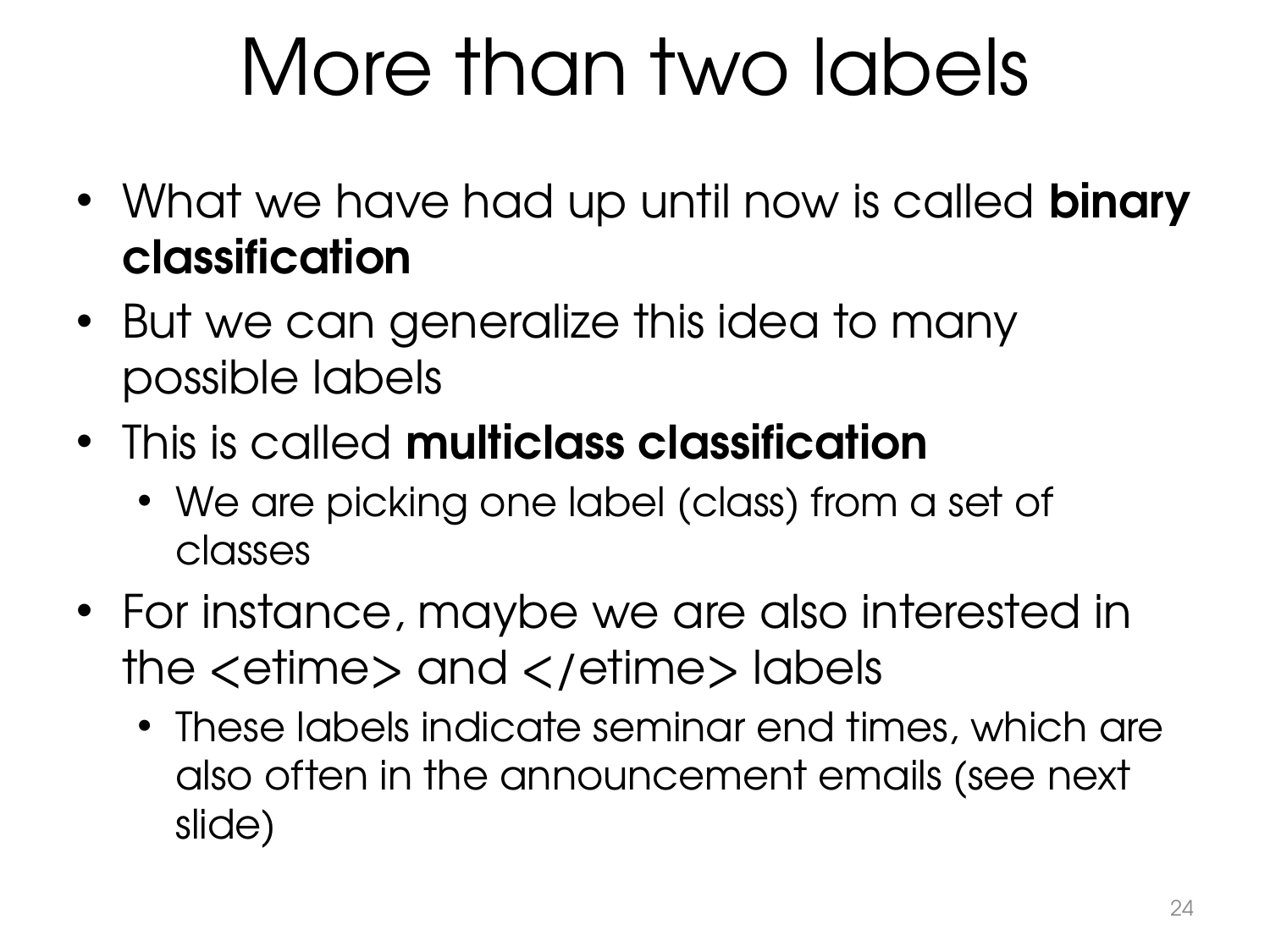

# More than two labels
What we have had up until now is called binary classification
But we can generalize this idea to many possible labels
This is called multiclass classification
We are picking one label (class) from a set of classes
For instance, maybe we are also interested in the <etime> and </etime> labels
These labels indicate seminar end times, which are also often in the announcement emails (see next slide)
24